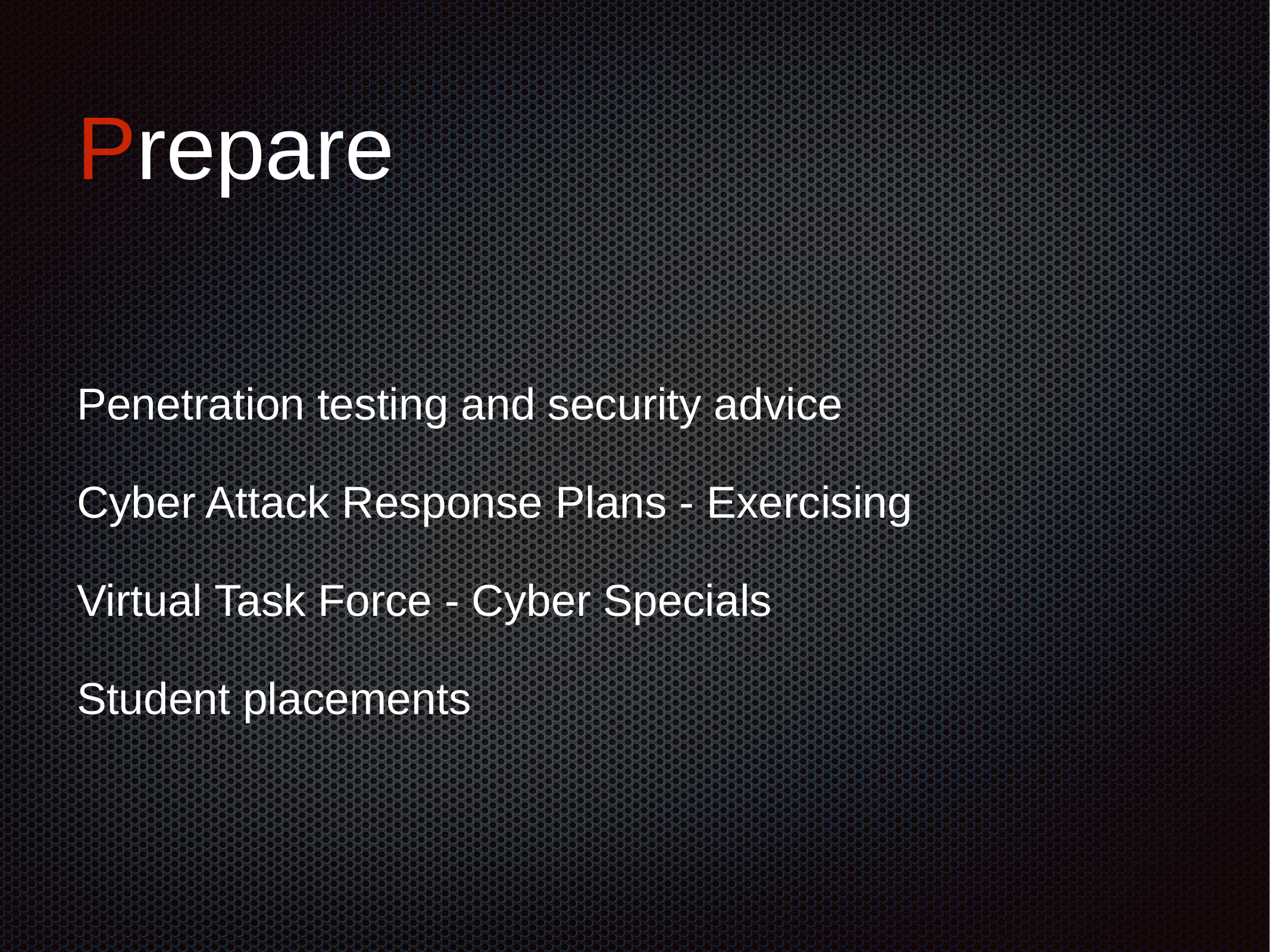

# Prepare
Penetration testing and security advice
Cyber Attack Response Plans - Exercising
Virtual Task Force - Cyber Specials
Student placements